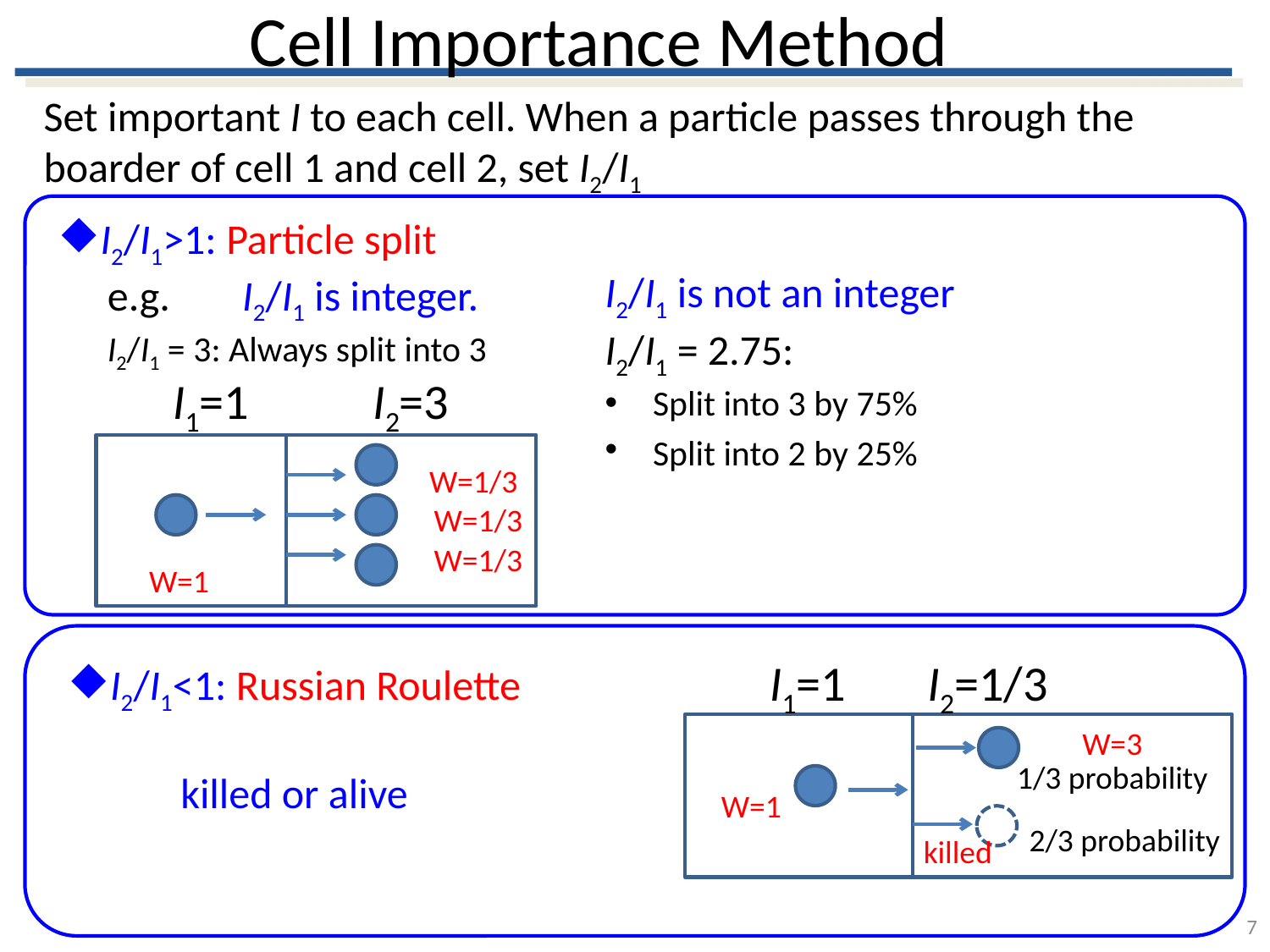

# Cell Importance Method

Set important I to each cell. When a particle passes through the boarder of cell 1 and cell 2, set I2/I1

I2/I1>1: Particle split
I2/I1 is not an integer
I2/I1 = 2.75:
Split into 3 by 75%
Split into 2 by 25%
e.g.　 I2/I1 is integer.
I2/I1 = 3: Always split into 3
I1=1
I2=3

W=1/3
W=1/3

W=1/3

W=1

I1=1
I2=1/3
I2/I1<1: Russian Roulette

killed or alive

W=3

1/3 probability

W=1

2/3 probability
killed
7